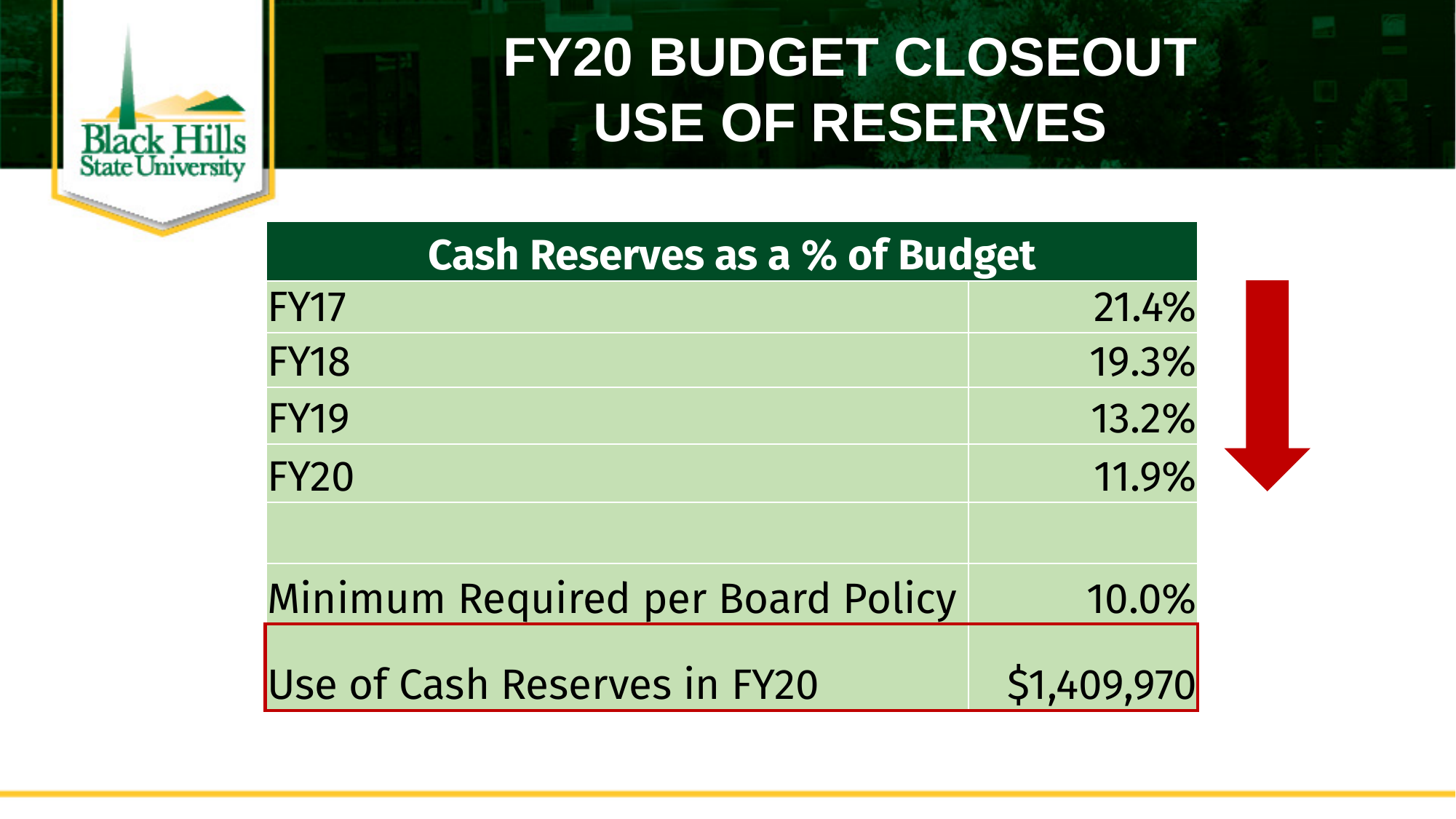

FY20 Budget Closeout
Use of Reserves
| Cash Reserves as a % of Budget |  |
| --- | --- |
| FY17 | 21.4% |
| FY18 | 19.3% |
| FY19 | 13.2% |
| FY20 | 11.9% |
|  |  |
| Minimum Required per Board Policy | 10.0% |
| Use of Cash Reserves in FY20 | $1,409,970 |